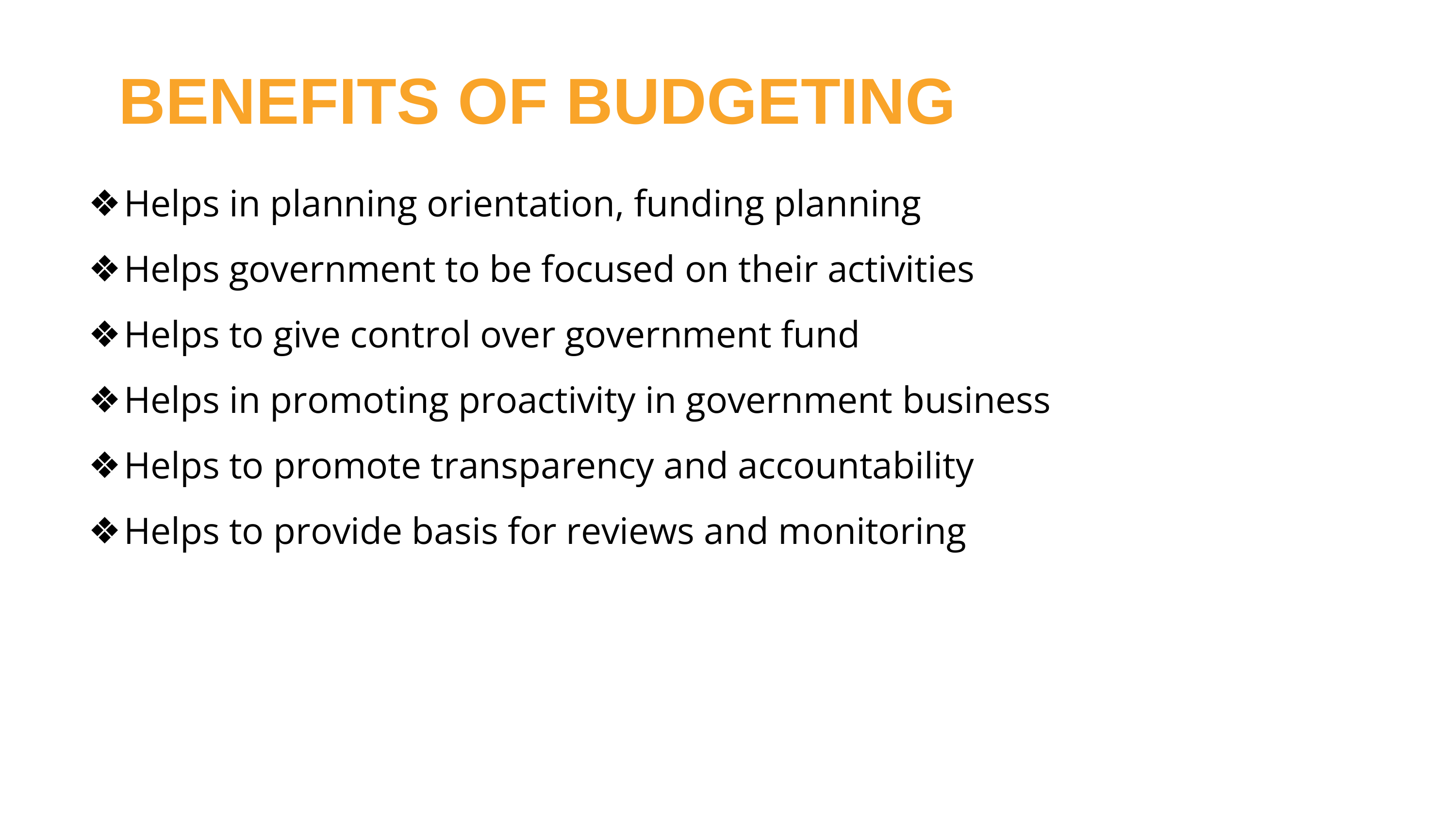

BENEFITS OF BUDGETING

Helps in planning orientation, funding planning
Helps government to be focused on their activities
Helps to give control over government fund
Helps in promoting proactivity in government business
Helps to promote transparency and accountability
Helps to provide basis for reviews and monitoring